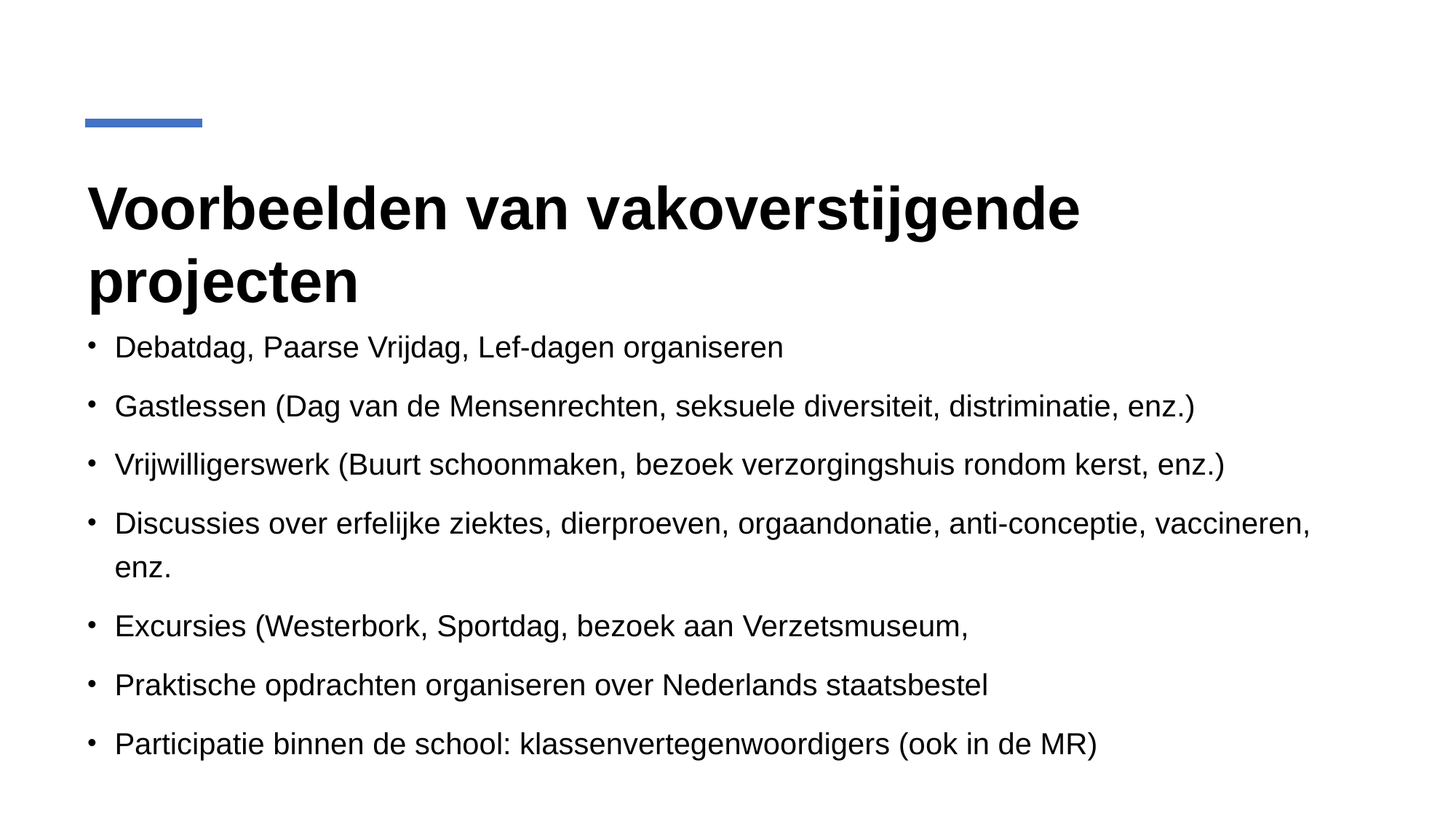

# Voorbeelden van vakoverstijgende projecten
Debatdag, Paarse Vrijdag, Lef-dagen organiseren
Gastlessen (Dag van de Mensenrechten, seksuele diversiteit, distriminatie, enz.)
Vrijwilligerswerk (Buurt schoonmaken, bezoek verzorgingshuis rondom kerst, enz.)
Discussies over erfelijke ziektes, dierproeven, orgaandonatie, anti-conceptie, vaccineren, enz.
Excursies (Westerbork, Sportdag, bezoek aan Verzetsmuseum,
Praktische opdrachten organiseren over Nederlands staatsbestel
Participatie binnen de school: klassenvertegenwoordigers (ook in de MR)